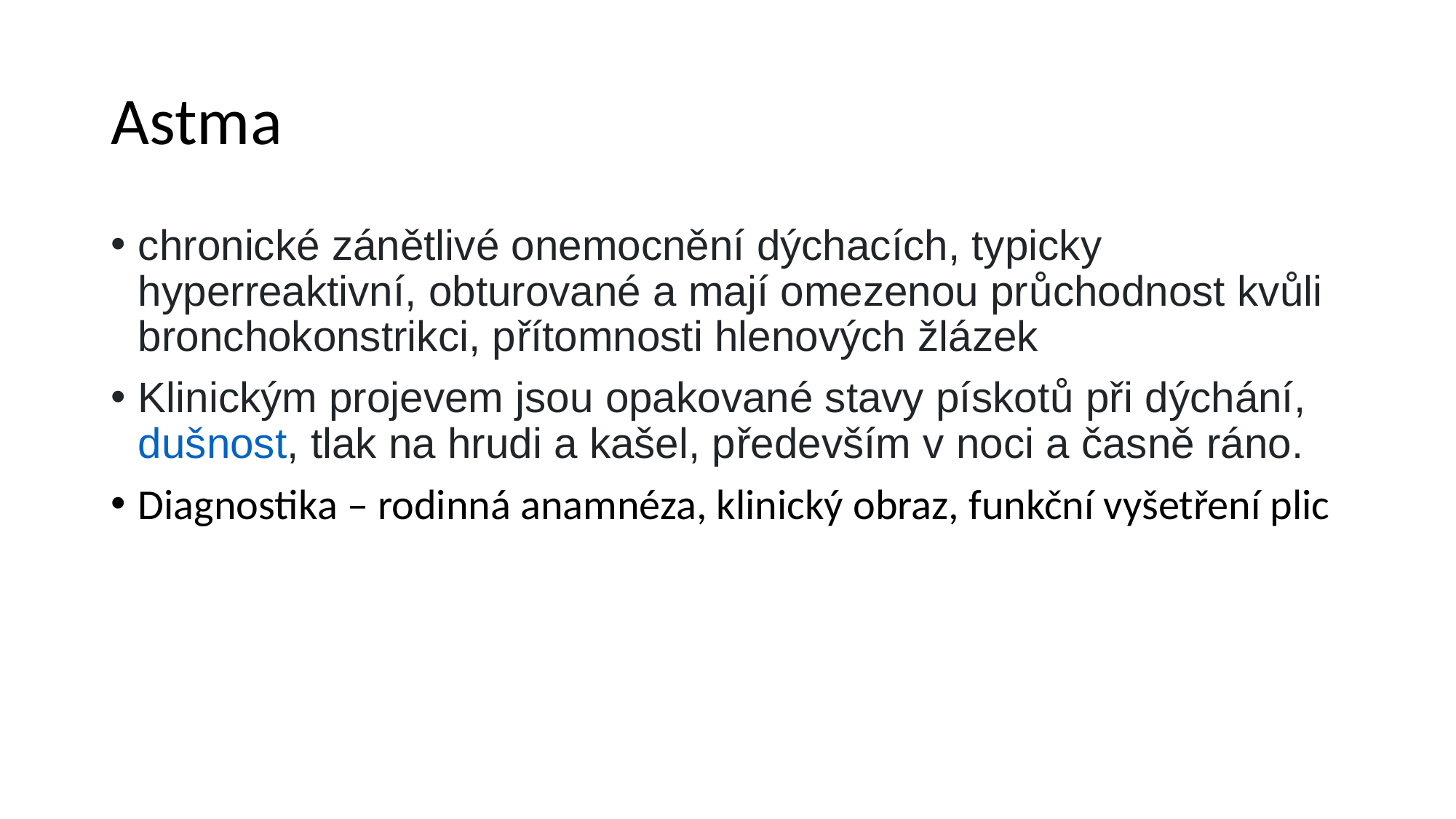

# Astma
chronické zánětlivé onemocnění dýchacích, typicky hyperreaktivní, obturované a mají omezenou průchodnost kvůli bronchokonstrikci, přítomnosti hlenových žlázek
Klinickým projevem jsou opakované stavy pískotů při dýchání, dušnost, tlak na hrudi a kašel, především v noci a časně ráno.
Diagnostika – rodinná anamnéza, klinický obraz, funkční vyšetření plic